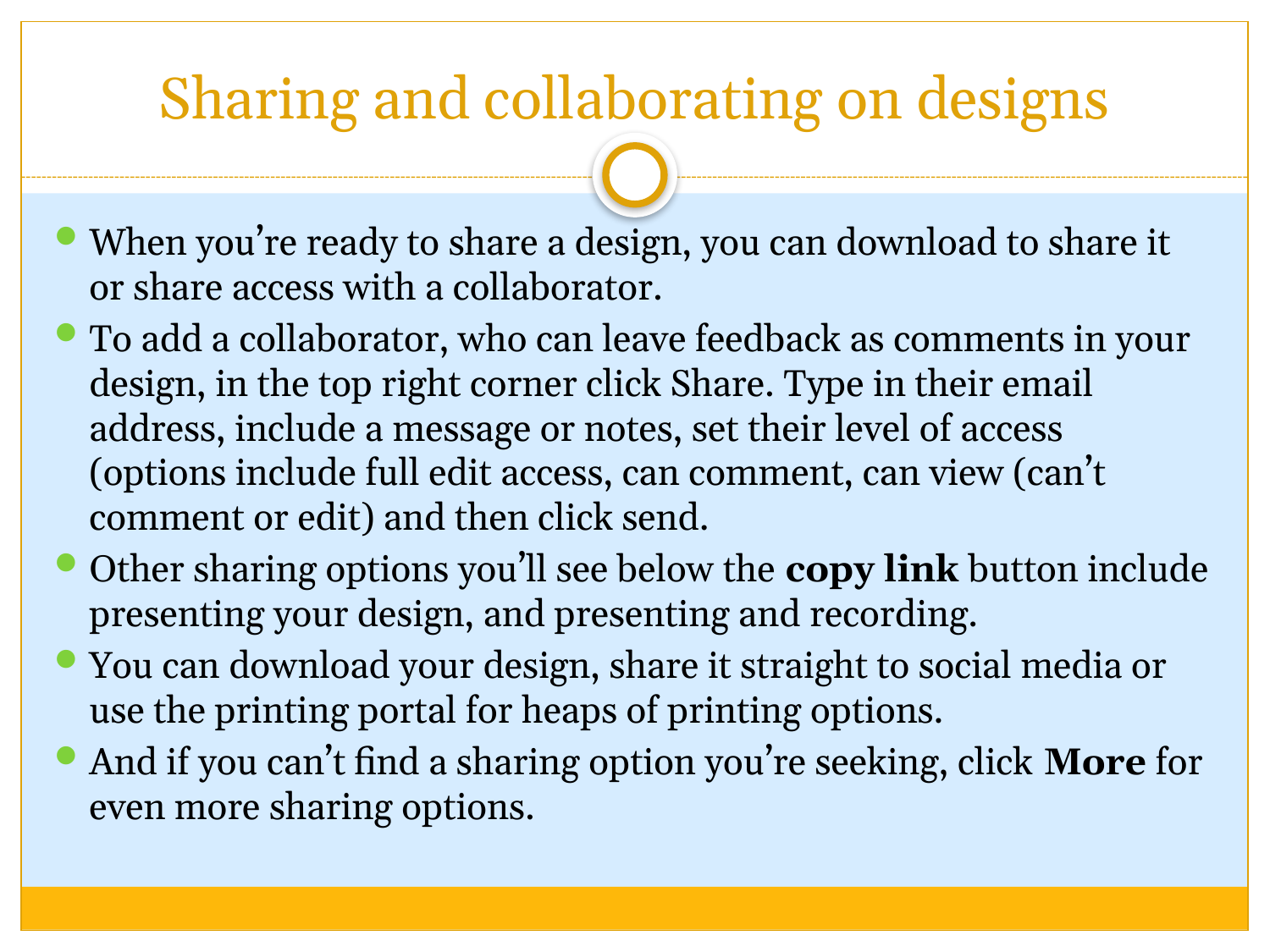

# Sharing and collaborating on designs
When you’re ready to share a design, you can download to share it or share access with a collaborator.
To add a collaborator, who can leave feedback as comments in your design, in the top right corner click Share. Type in their email address, include a message or notes, set their level of access (options include full edit access, can comment, can view (can’t comment or edit) and then click send.
Other sharing options you’ll see below the copy link button include presenting your design, and presenting and recording.
You can download your design, share it straight to social media or use the printing portal for heaps of printing options.
And if you can’t find a sharing option you’re seeking, click More for even more sharing options.